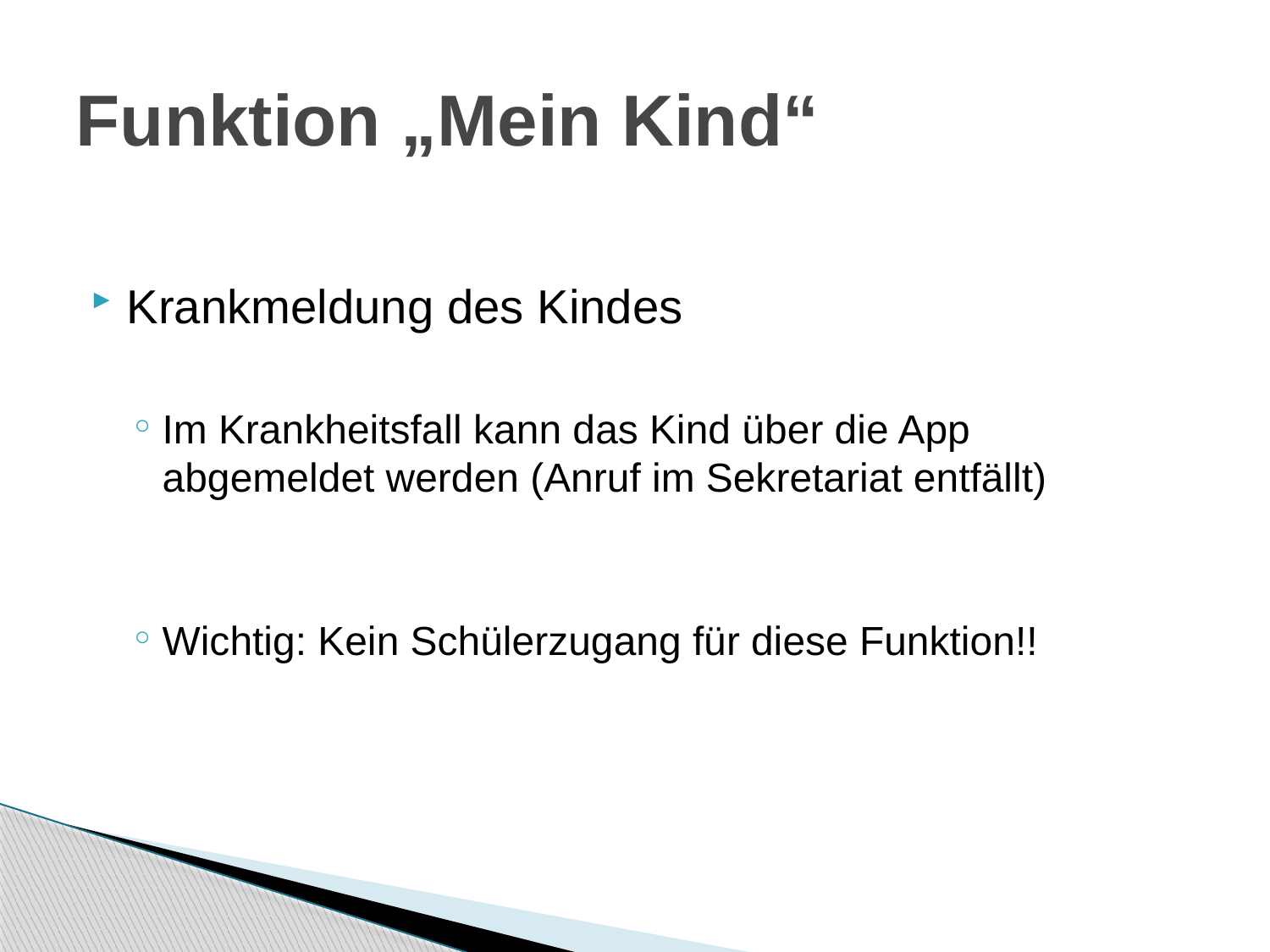

# Funktion „Mein Kind“

Krankmeldung des Kindes

Im Krankheitsfall kann das Kind über die App abgemeldet werden (Anruf im Sekretariat entfällt)

Wichtig: Kein Schülerzugang für diese Funktion!!